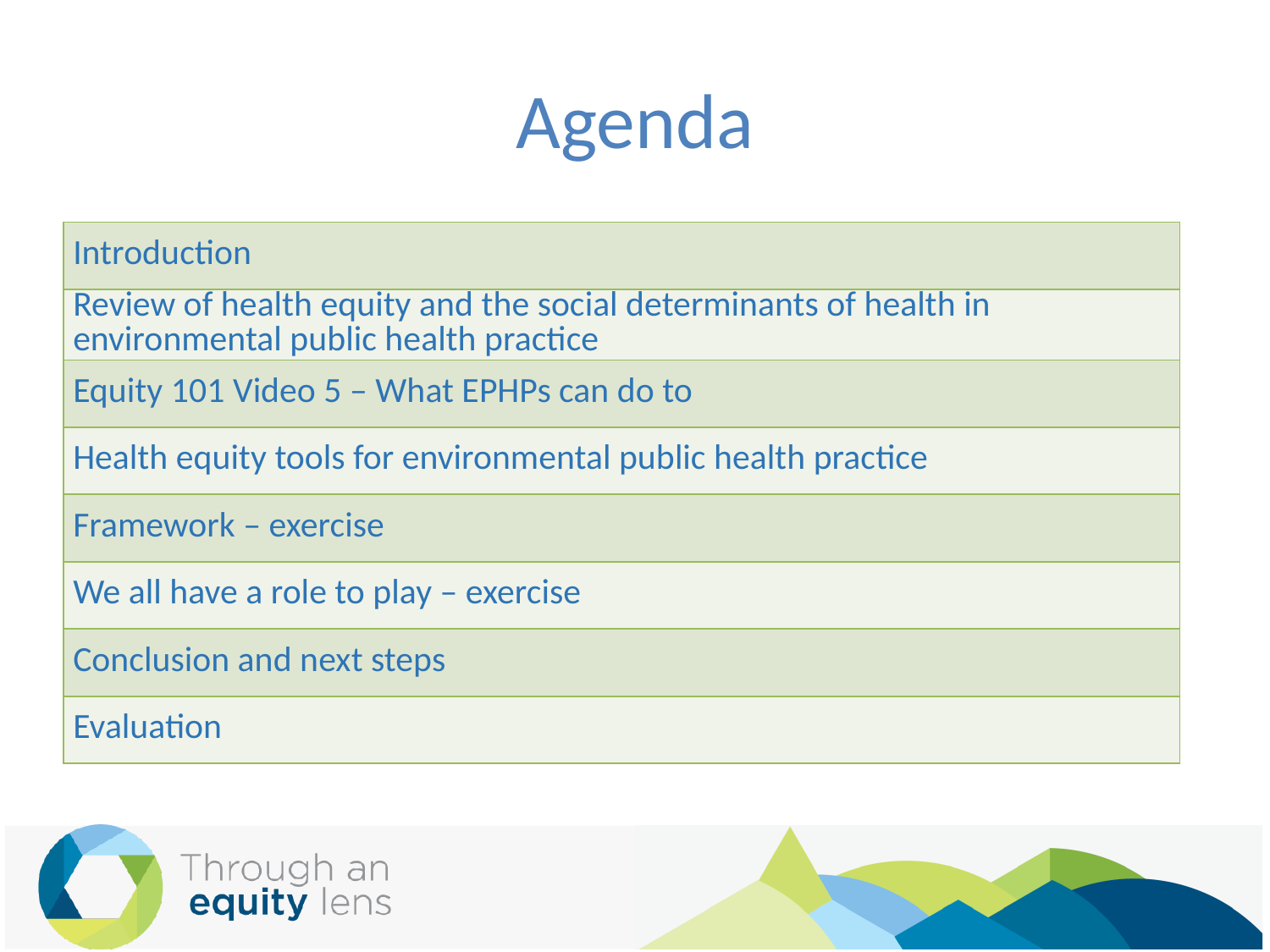

# Agenda
| Introduction |
| --- |
| Review of health equity and the social determinants of health in environmental public health practice |
| Equity 101 Video 5 – What EPHPs can do to |
| Health equity tools for environmental public health practice |
| Framework – exercise |
| We all have a role to play – exercise |
| Conclusion and next steps |
| Evaluation |